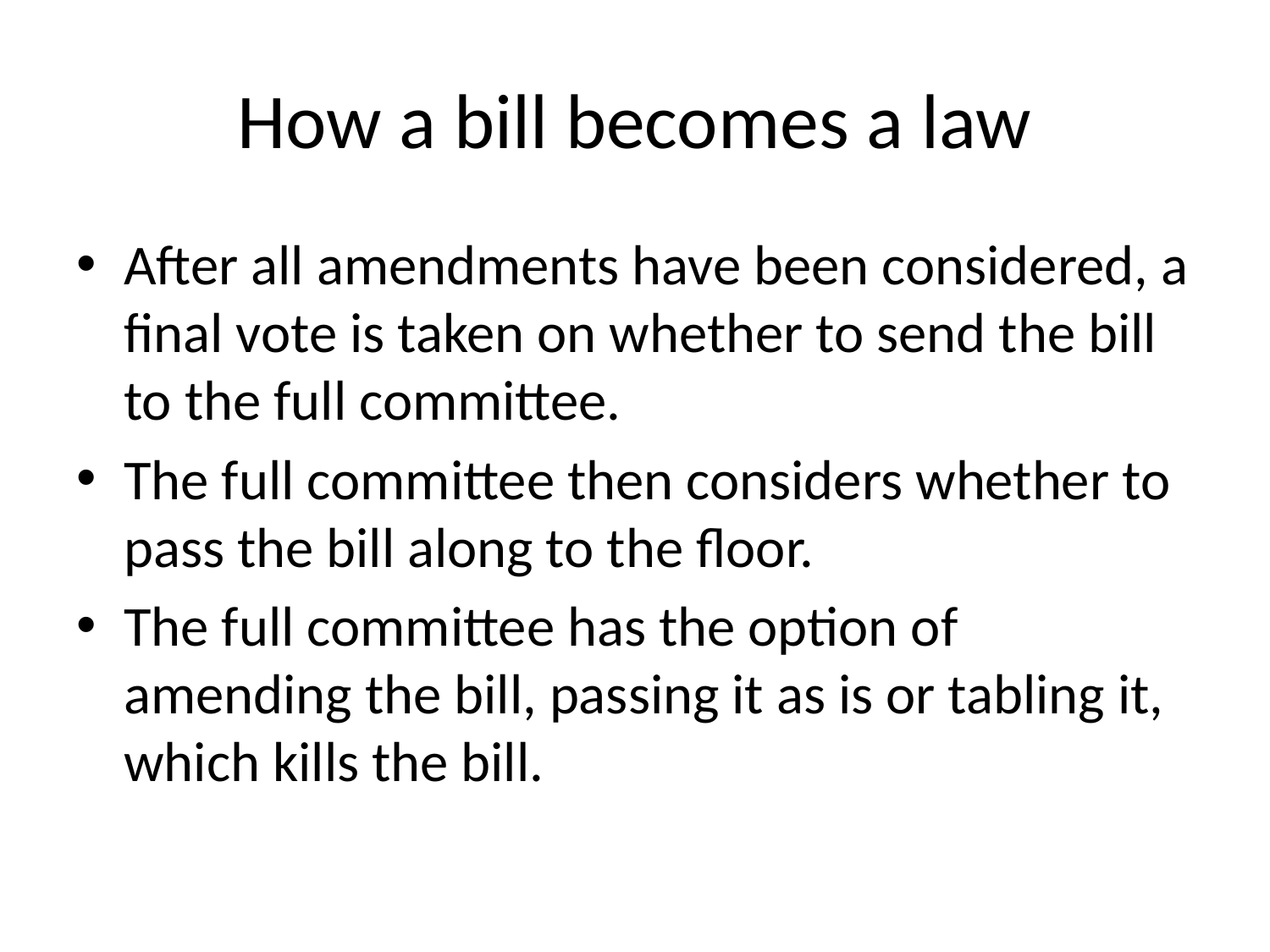

# How a bill becomes a law
After all amendments have been considered, a final vote is taken on whether to send the bill to the full committee.
The full committee then considers whether to pass the bill along to the floor.
The full committee has the option of amending the bill, passing it as is or tabling it, which kills the bill.